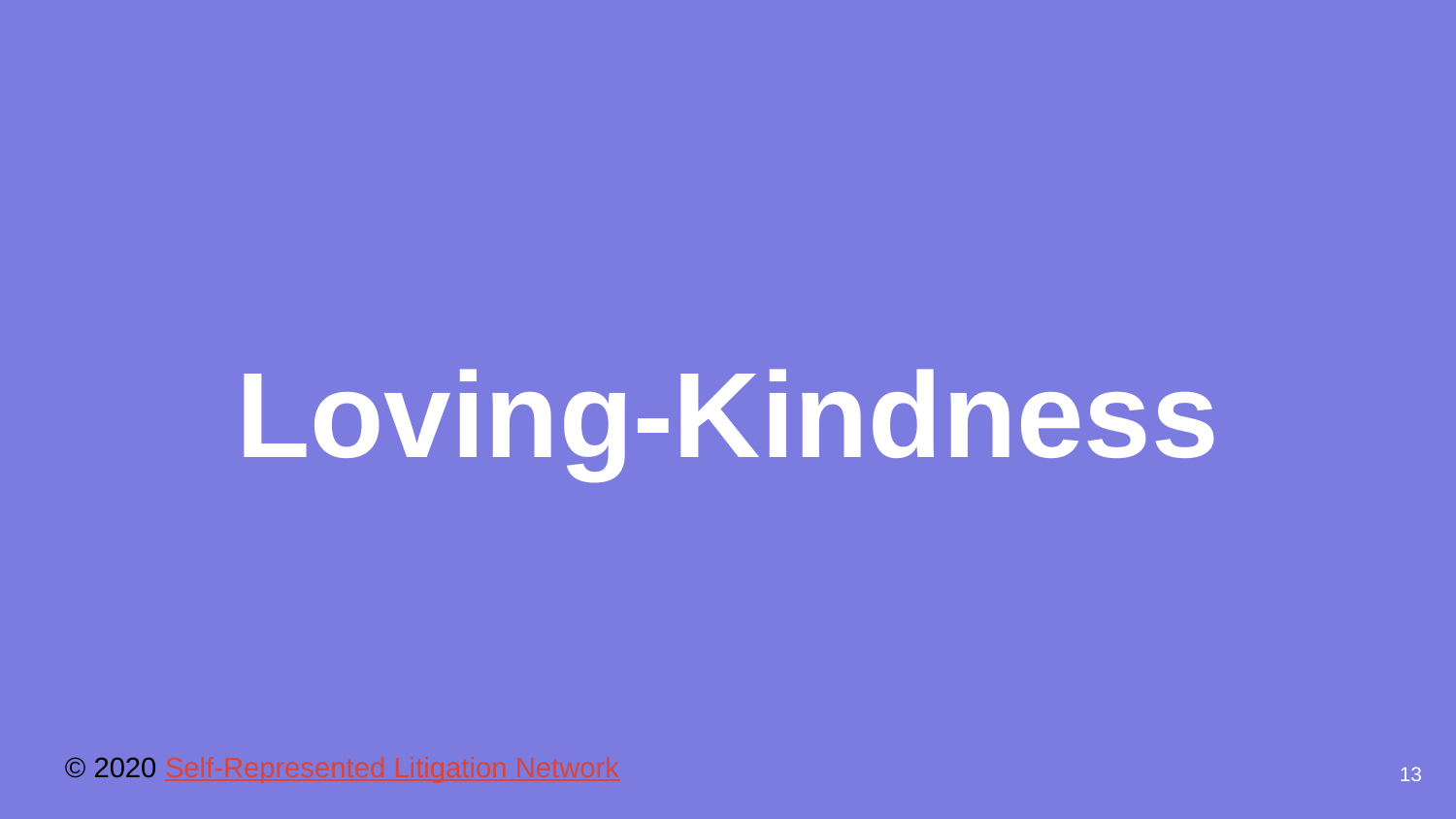

Loving-Kindness
© 2020 Self-Represented Litigation Network
13